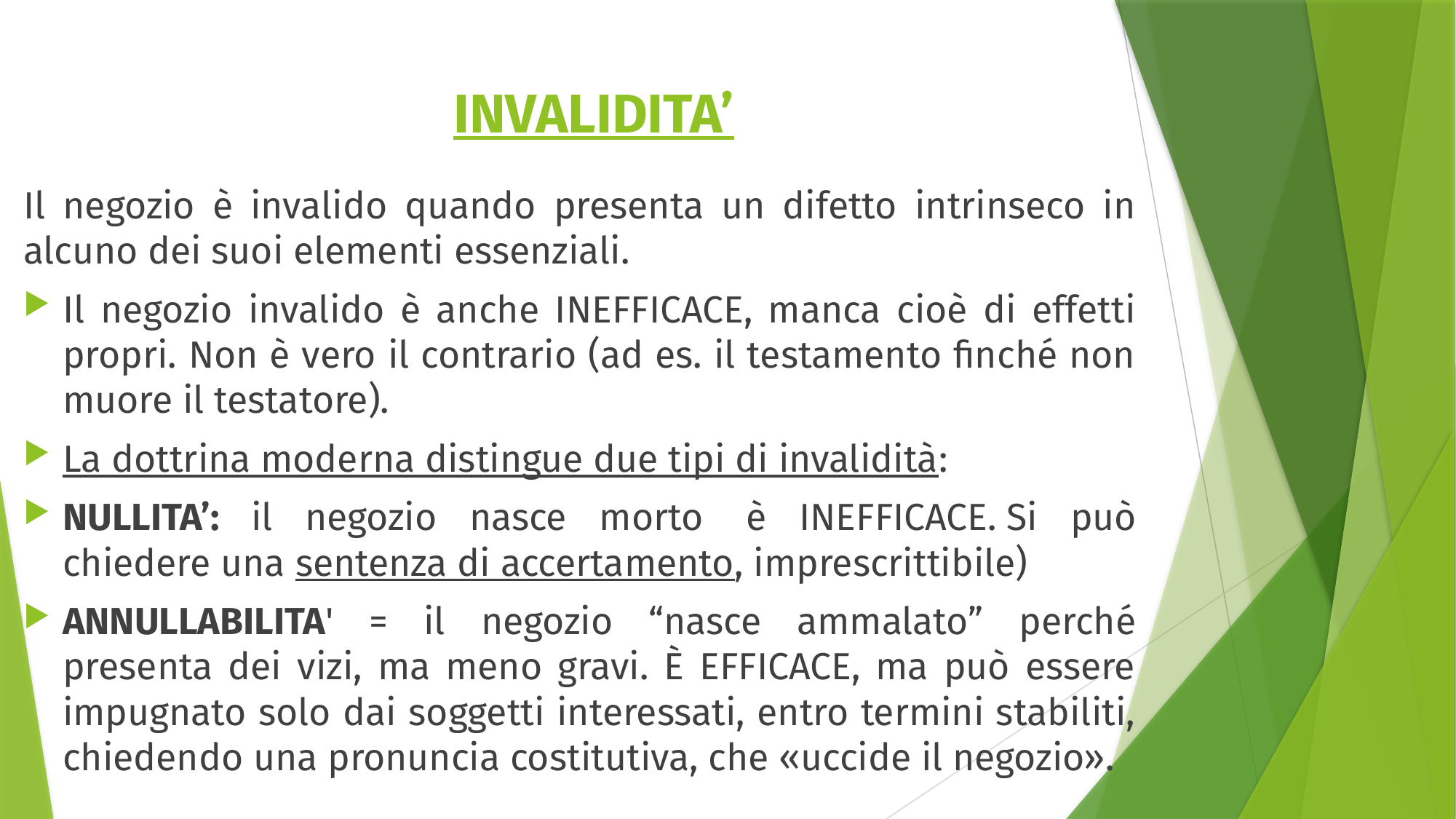

# INVALIDITA’
Il negozio è invalido quando presenta un difetto intrinseco in alcuno dei suoi elementi essenziali.
Il negozio invalido è anche INEFFICACE, manca cioè di effetti propri. Non è vero il contrario (ad es. il testamento finché non muore il testatore).
La dottrina moderna distingue due tipi di invalidità:
NULLITA’: il negozio nasce morto  è INEFFICACE. Si può chiedere una sentenza di accertamento, imprescrittibile)
ANNULLABILITA' = il negozio “nasce ammalato” perché presenta dei vizi, ma meno gravi. È EFFICACE, ma può essere impugnato solo dai soggetti interessati, entro termini stabiliti, chiedendo una pronuncia costitutiva, che «uccide il negozio».